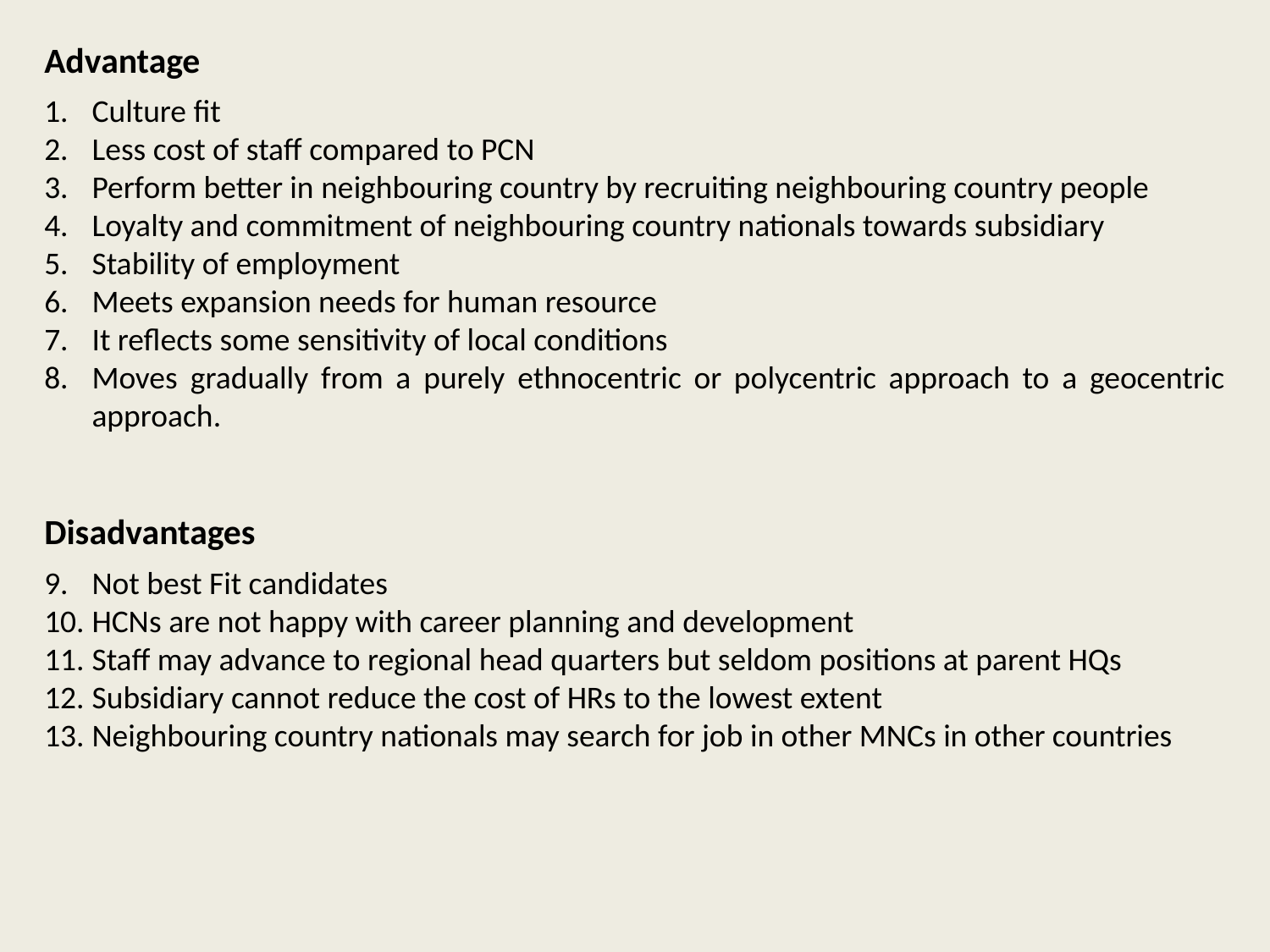

Advantage
Culture fit
Less cost of staff compared to PCN
Perform better in neighbouring country by recruiting neighbouring country people
Loyalty and commitment of neighbouring country nationals towards subsidiary
Stability of employment
Meets expansion needs for human resource
It reflects some sensitivity of local conditions
Moves gradually from a purely ethnocentric or polycentric approach to a geocentric approach.

Disadvantages
Not best Fit candidates
HCNs are not happy with career planning and development
Staff may advance to regional head quarters but seldom positions at parent HQs
Subsidiary cannot reduce the cost of HRs to the lowest extent
Neighbouring country nationals may search for job in other MNCs in other countries